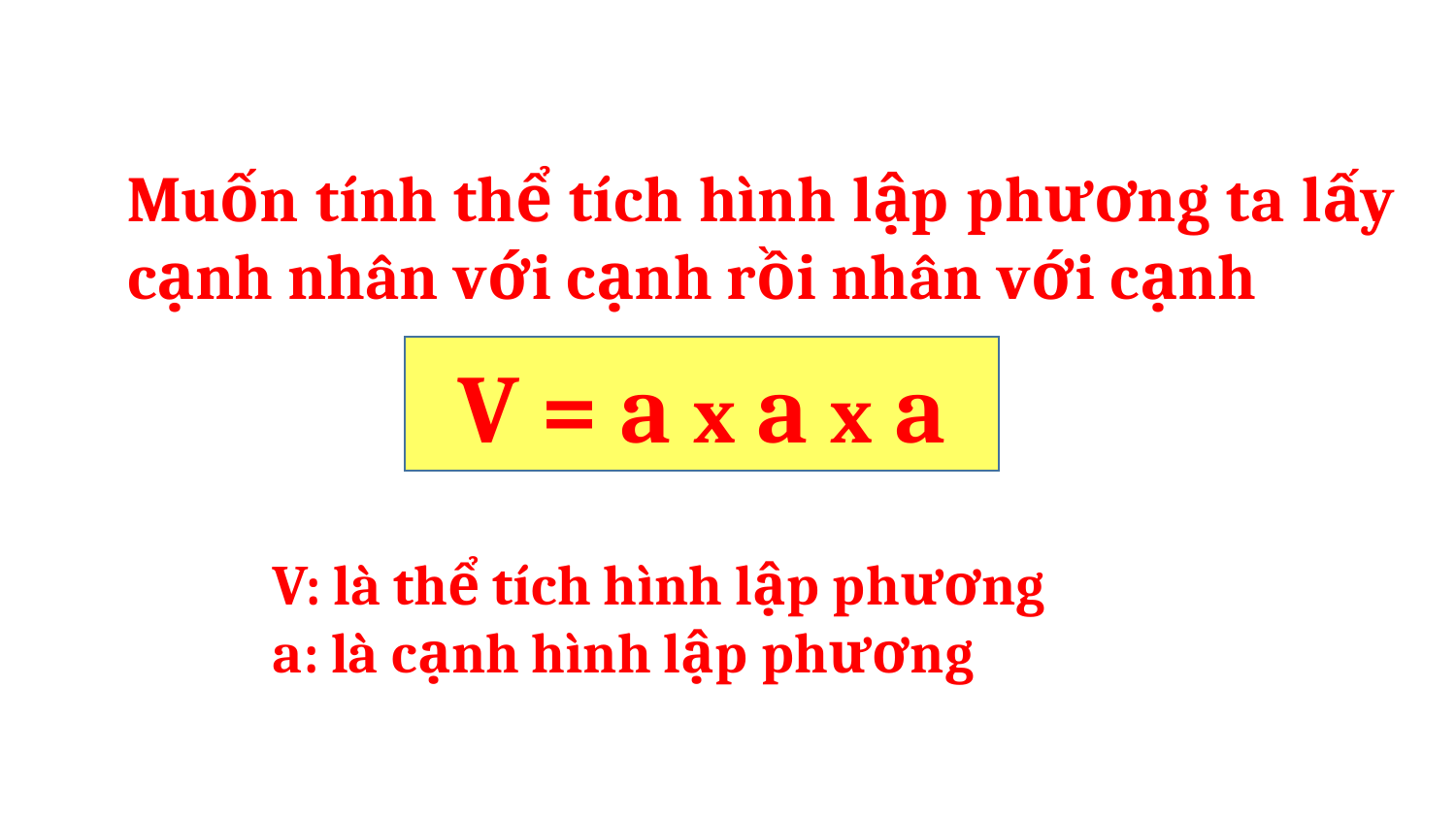

Muốn tính thể tích hình lập phương ta lấy cạnh nhân với cạnh rồi nhân với cạnh
V = a x a x a
V: là thể tích hình lập phương
a: là cạnh hình lập phương